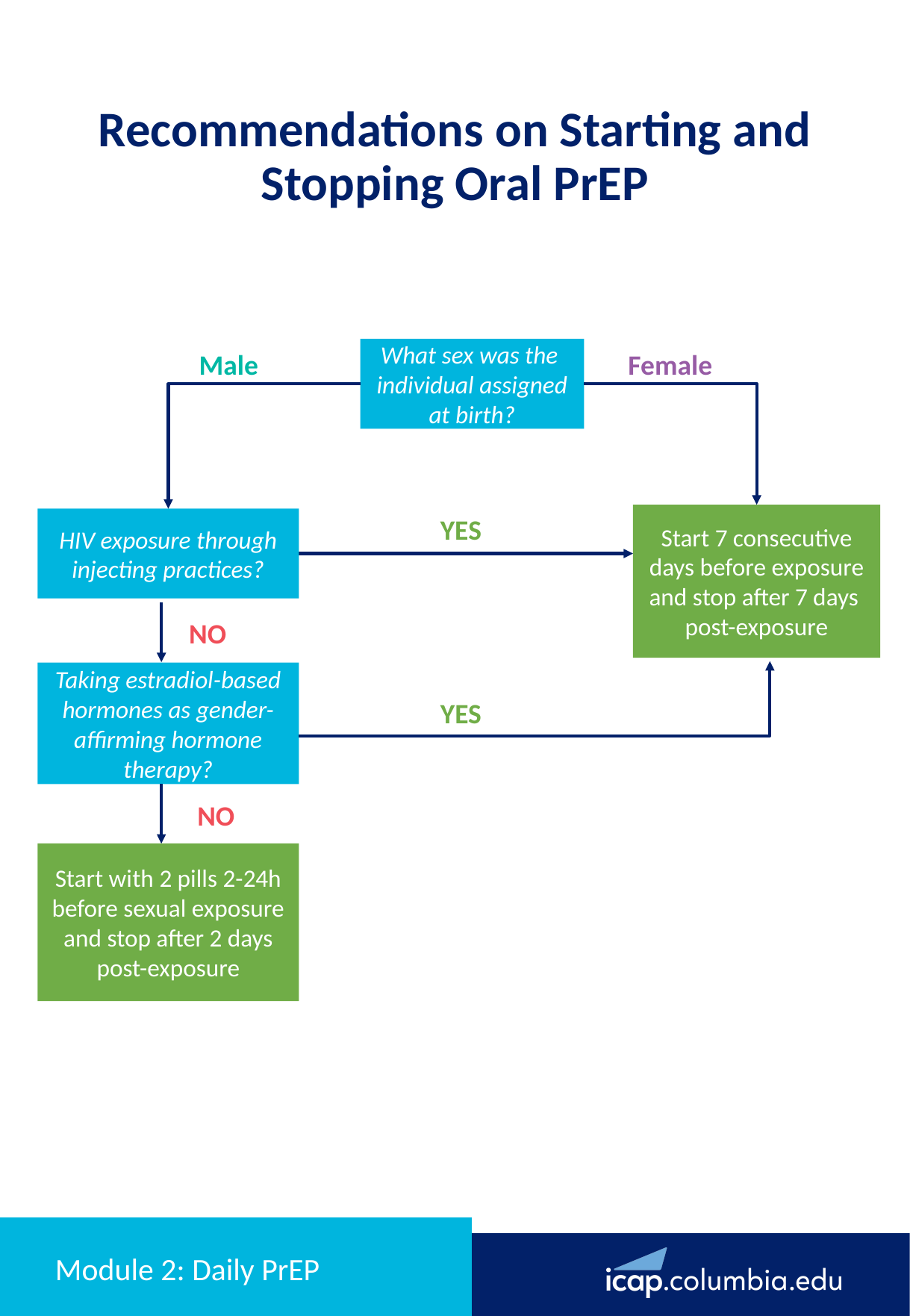

Recommendations on Starting and Stopping Oral PrEP​
What sex was the
individual assigned at birth?​
Male
Female
Start 7 consecutive days before exposure and stop after 7 days  post-exposure​
YES
HIV exposure through injecting practices?​
NO
Taking estradiol-based hormones as gender-affirming hormone therapy?​
YES
NO
Start with 2 pills 2-24h before sexual exposure and stop after 2 days post-exposure​
# Module 2: Daily PrEP